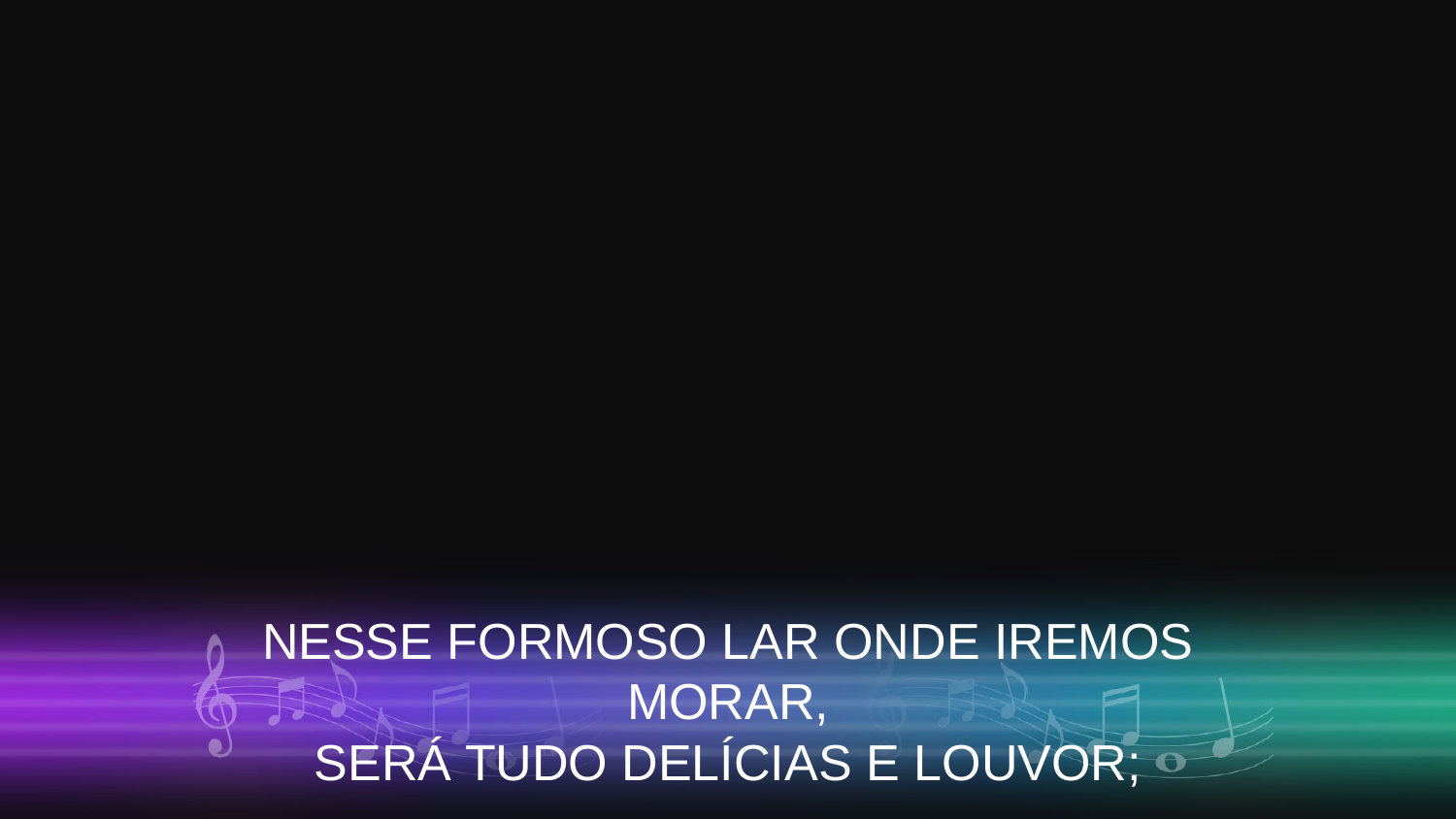

NESSE FORMOSO LAR ONDE IREMOS MORAR,
SERÁ TUDO DELÍCIAS E LOUVOR;